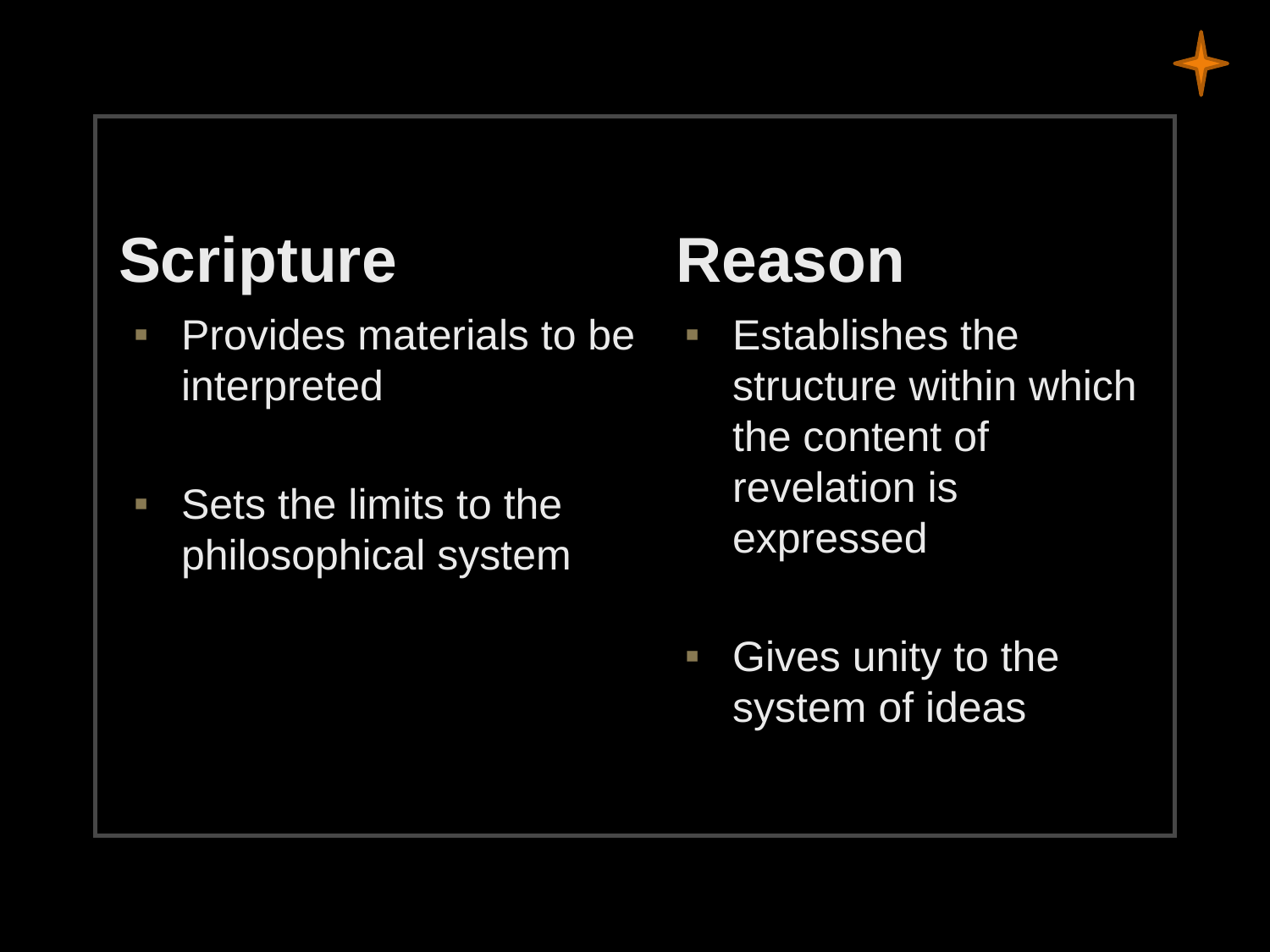

Scripture
Reason
Provides materials to be interpreted

Sets the limits to the philosophical system
Establishes the structure within which the content of revelation is expressed

Gives unity to the system of ideas